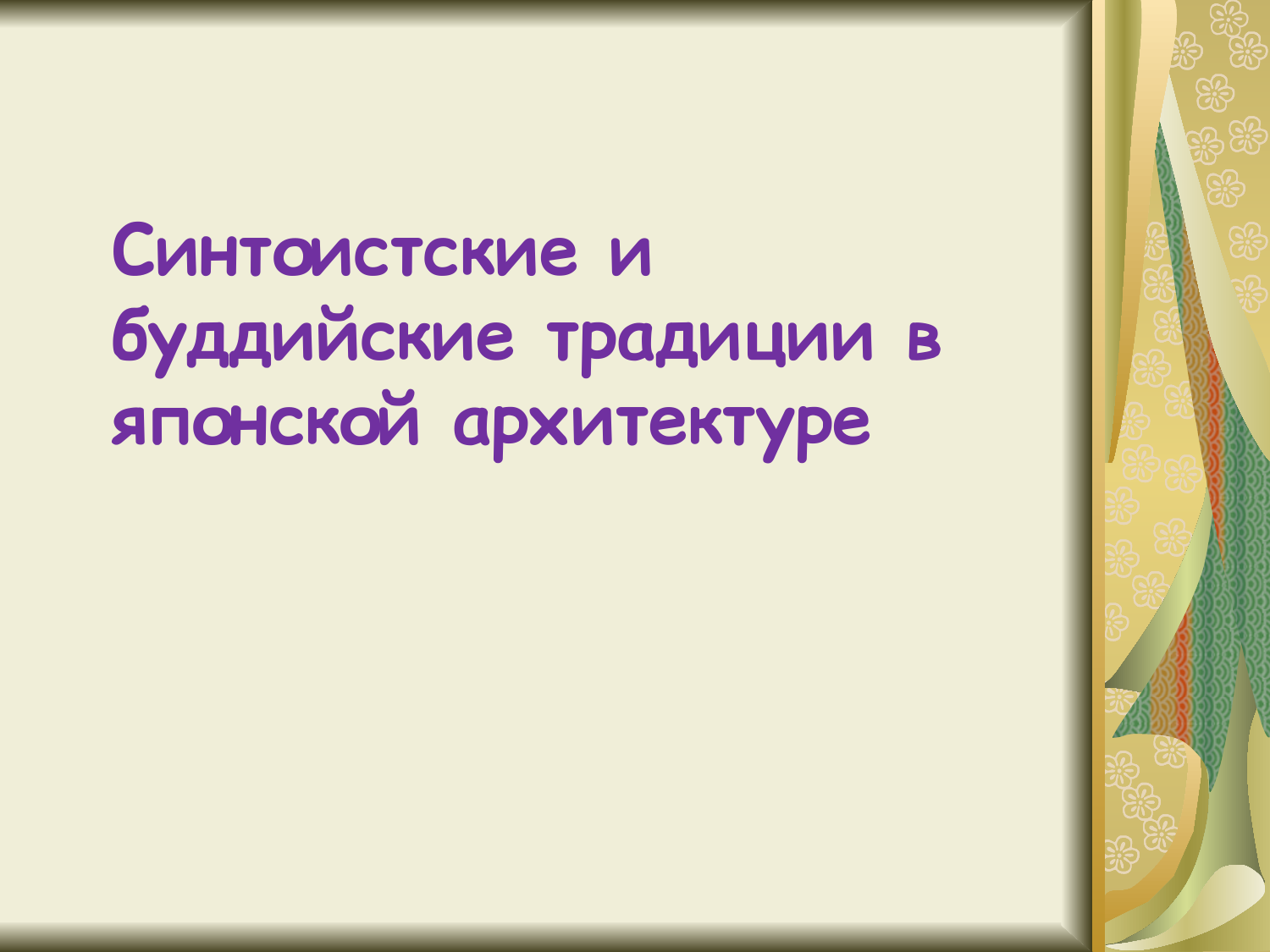

# Синтоистские и буддийские традиции в японской архитектуре